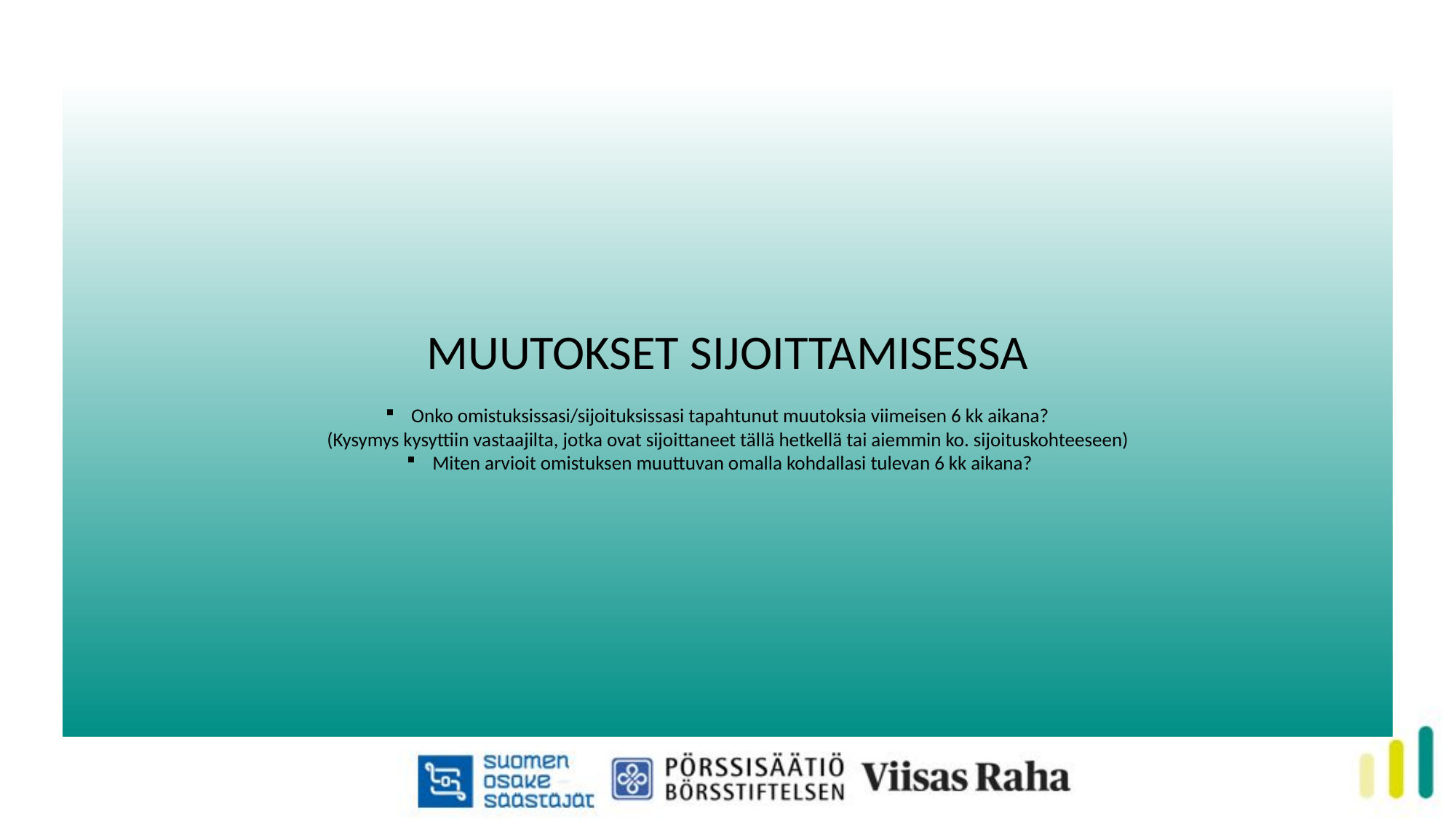

MUUTOKSET SIJOITTAMISESSA

Onko omistuksissasi/sijoituksissasi tapahtunut muutoksia viimeisen 6 kk aikana?
(Kysymys kysyttiin vastaajilta, jotka ovat sijoittaneet tällä hetkellä tai aiemmin ko. sijoituskohteeseen)
Miten arvioit omistuksen muuttuvan omalla kohdallasi tulevan 6 kk aikana?